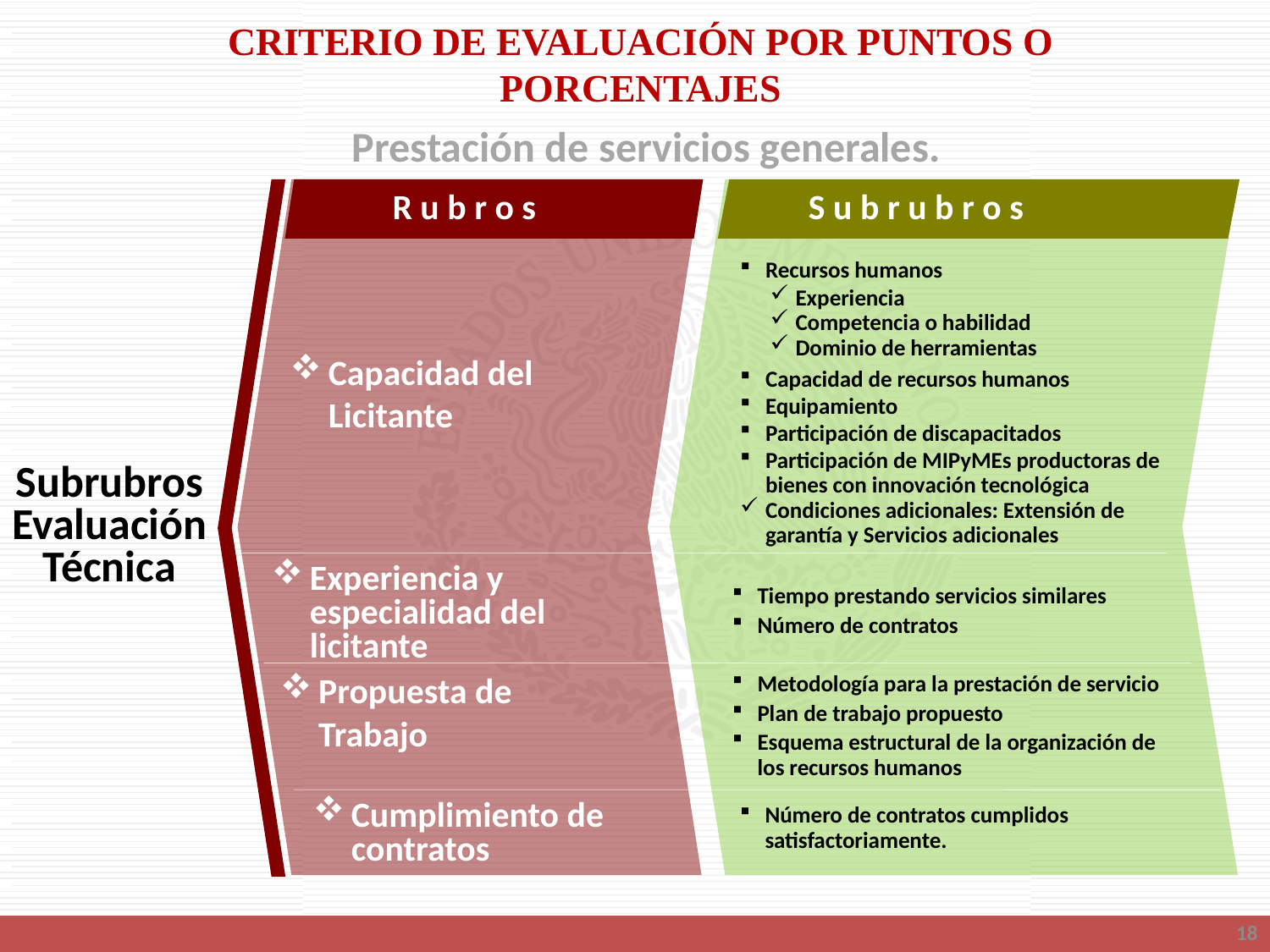

CRITERIO DE EVALUACIÓN POR PUNTOS O PORCENTAJES
Prestación de servicios generales.
R u b r o s
S u b r u b r o s

Recursos humanos
Experiencia
Competencia o habilidad
Dominio de herramientas
Capacidad del Licitante
Capacidad de recursos humanos
Equipamiento
Participación de discapacitados
Participación de MIPyMEs productoras de bienes con innovación tecnológica
Condiciones adicionales: Extensión de garantía y Servicios adicionales

SubrubrosEvaluación
Técnica

Experiencia y especialidad del licitante
Tiempo prestando servicios similares
Número de contratos
Propuesta de Trabajo

Metodología para la prestación de servicio
Plan de trabajo propuesto
Esquema estructural de la organización de los recursos humanos

Cumplimiento de contratos
Número de contratos cumplidos satisfactoriamente.
18